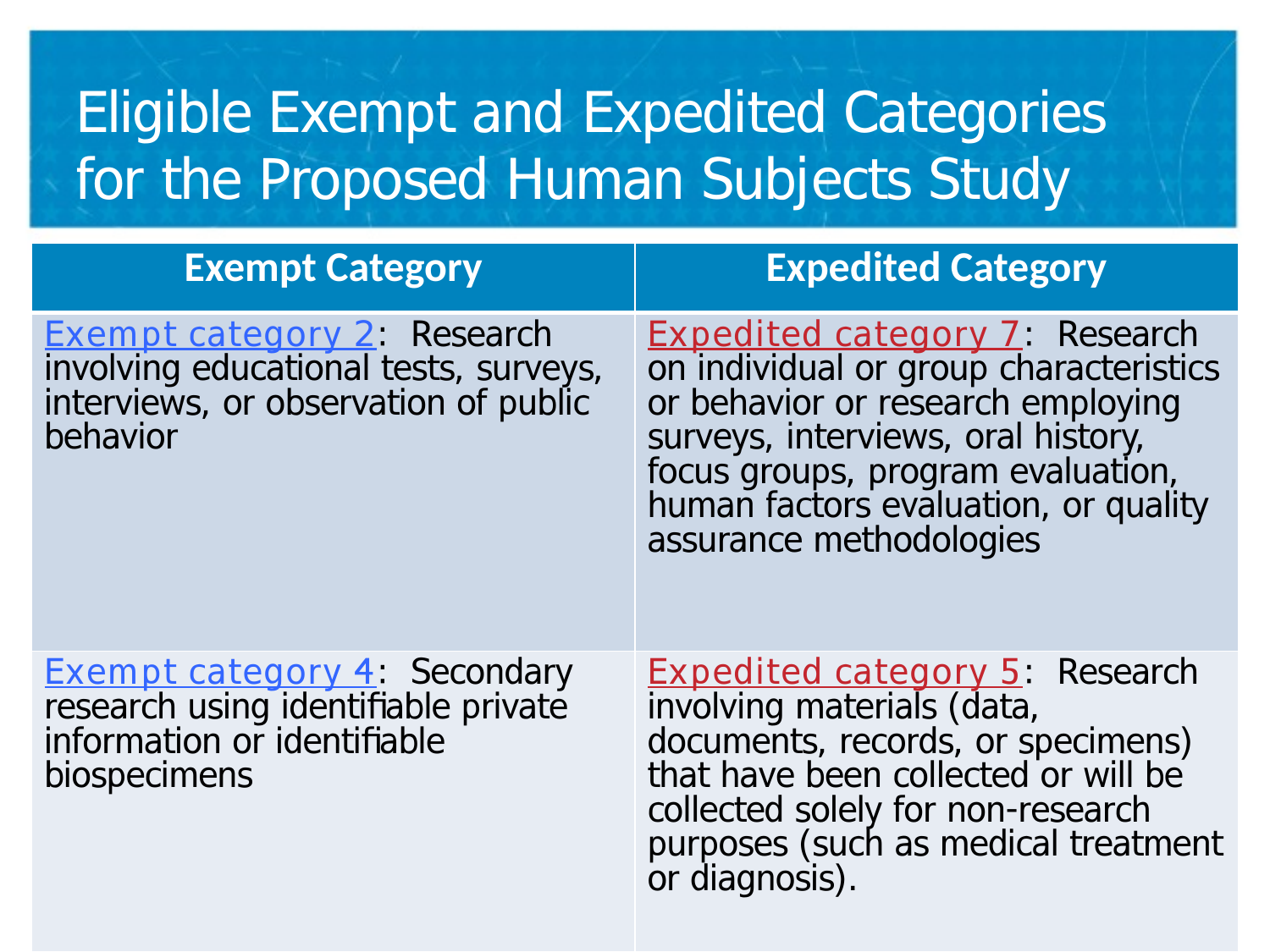

# Eligible Exempt and Expedited Categories for the Proposed Human Subjects Study
| Exempt Category | Expedited Category |
| --- | --- |
| Exempt category 2: Research involving educational tests, surveys, interviews, or observation of public behavior | Expedited category 7: Research on individual or group characteristics or behavior or research employing surveys, interviews, oral history, focus groups, program evaluation, human factors evaluation, or quality assurance methodologies |
| Exempt category 4: Secondary research using identifiable private information or identifiable biospecimens | Expedited category 5: Research involving materials (data, documents, records, or specimens) that have been collected or will be collected solely for non-research purposes (such as medical treatment or diagnosis). |